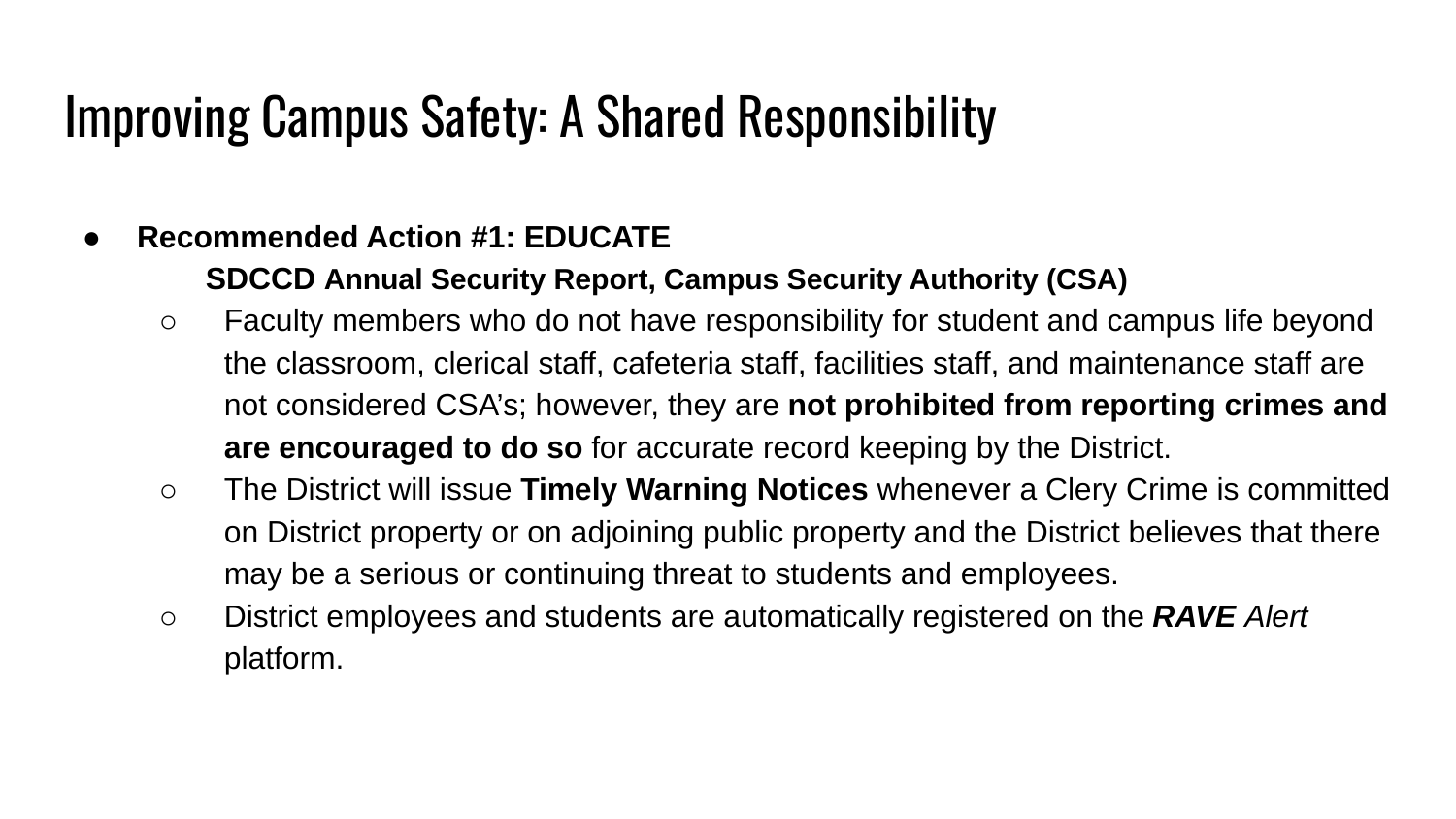

# Improving Campus Safety: A Shared Responsibility

Recommended Action #1: EDUCATE
    SDCCD Annual Security Report, Campus Security Authority (CSA)
Faculty members who do not have responsibility for student and campus life beyond the classroom, clerical staff, cafeteria staff, facilities staff, and maintenance staff are not considered CSA’s; however, they are not prohibited from reporting crimes and are encouraged to do so for accurate record keeping by the District.
The District will issue Timely Warning Notices whenever a Clery Crime is committed on District property or on adjoining public property and the District believes that there may be a serious or continuing threat to students and employees.
District employees and students are automatically registered on the RAVE Alert platform.